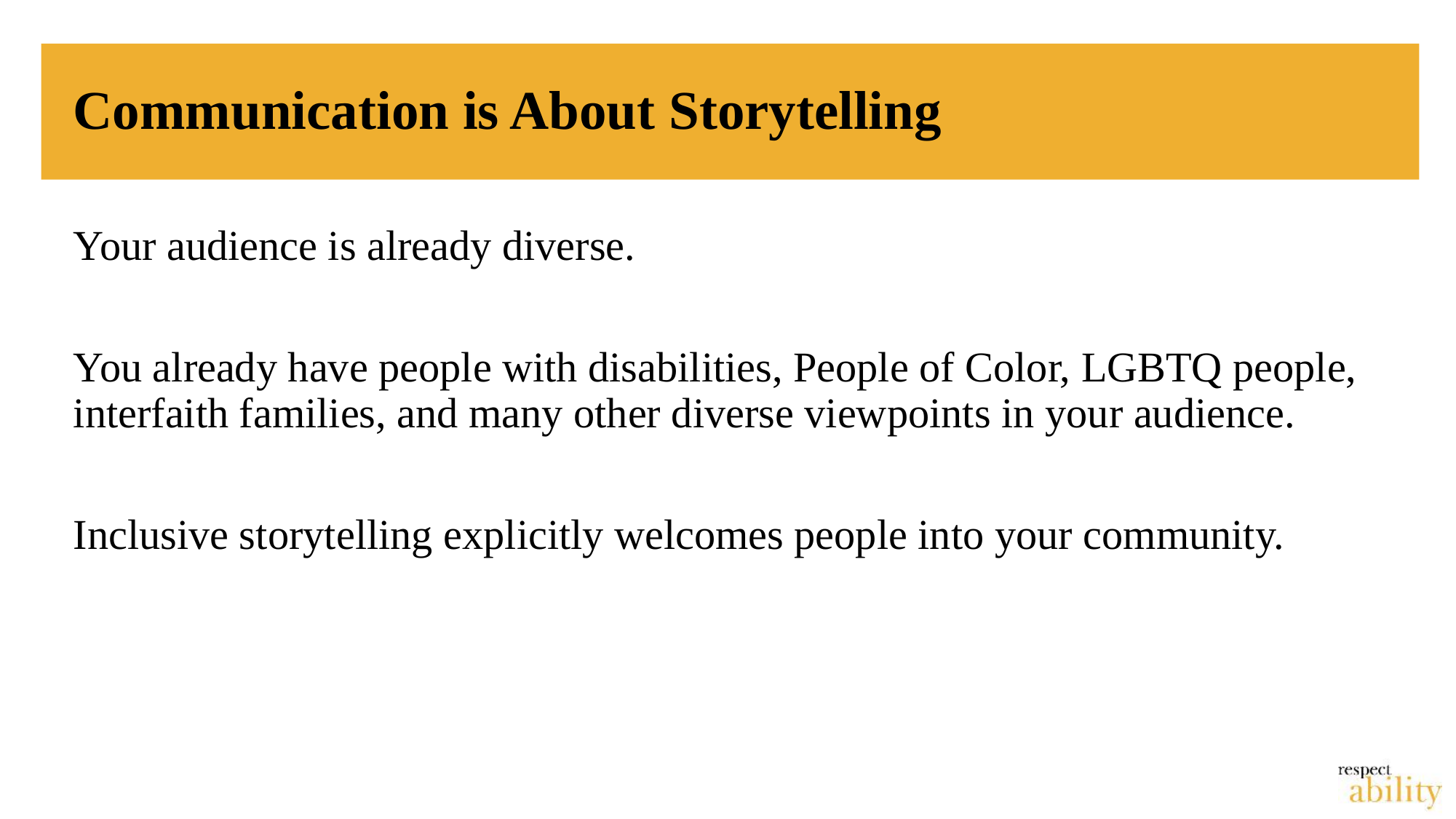

# Communication is About Storytelling
Your audience is already diverse.

You already have people with disabilities, People of Color, LGBTQ people, interfaith families, and many other diverse viewpoints in your audience.

Inclusive storytelling explicitly welcomes people into your community.